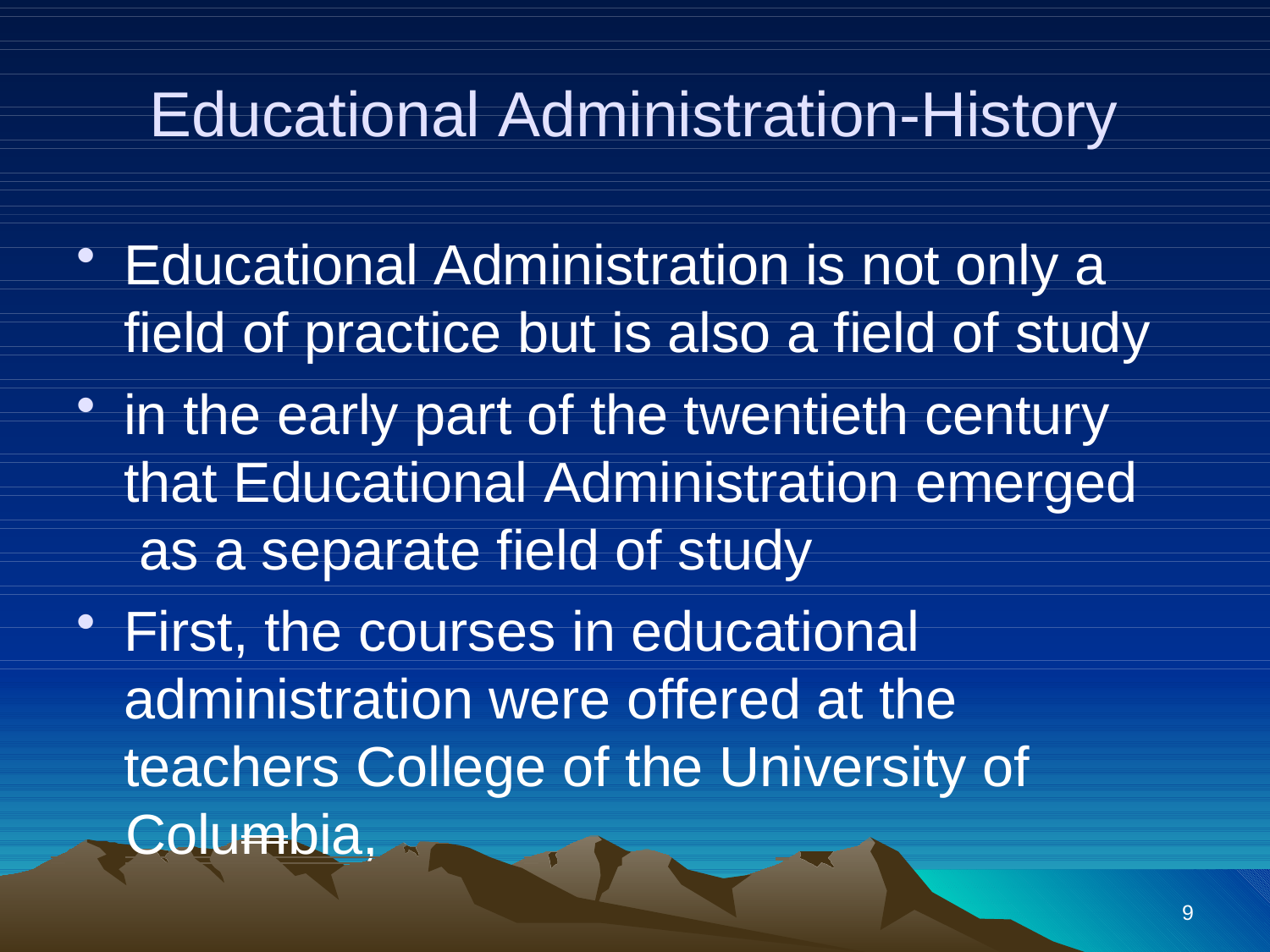

# Educational Administration-History
Educational Administration is not only a  field of practice but is also a field of study
in the early part of the twentieth century  that Educational Administration emerged  as a separate field of study
First, the courses in educational  administration were offered at the  teachers College of the University of
 	Columbia,

9